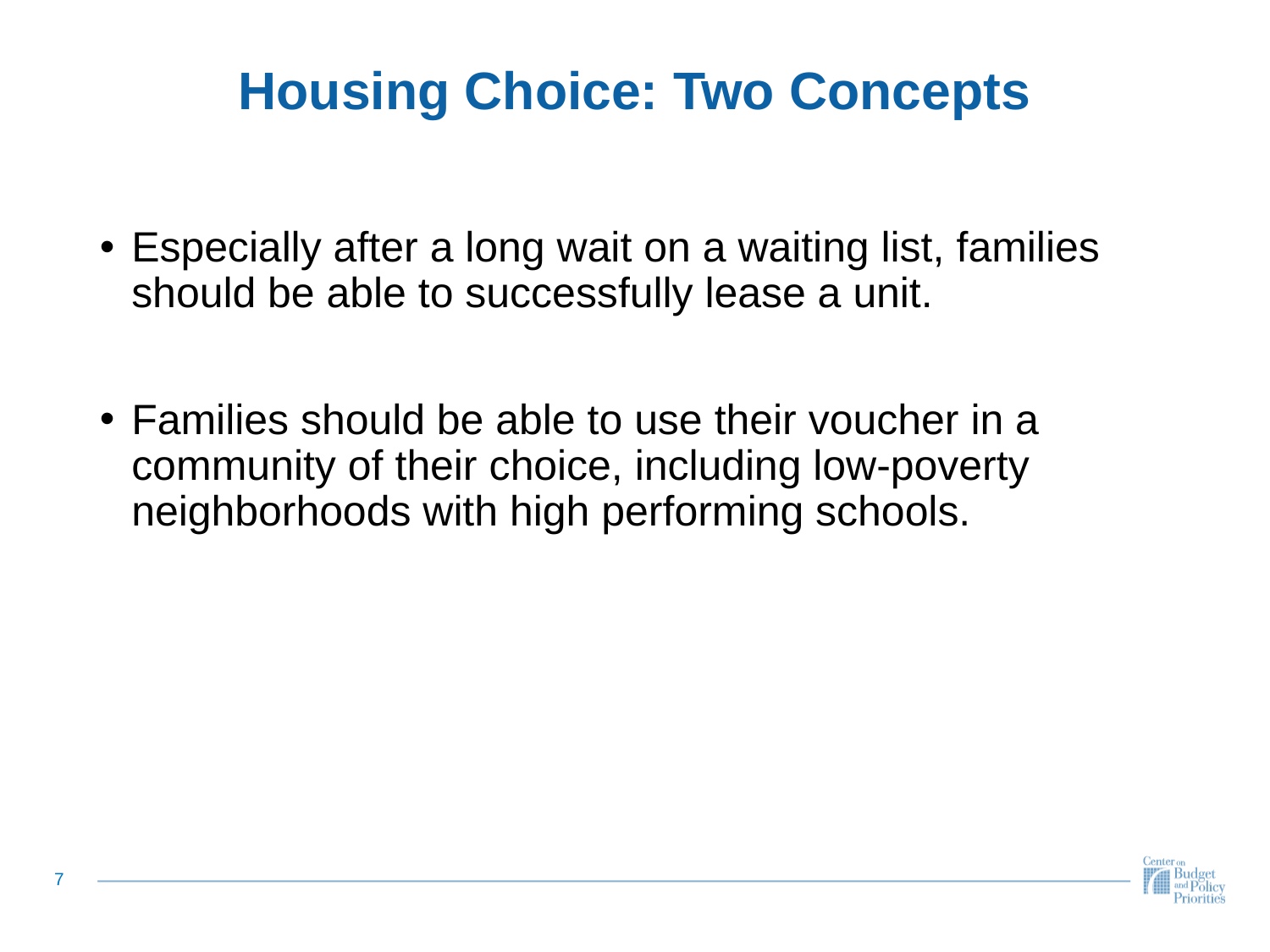

# Housing Choice: Two Concepts
Especially after a long wait on a waiting list, families should be able to successfully lease a unit.

Families should be able to use their voucher in a community of their choice, including low-poverty neighborhoods with high performing schools.
7